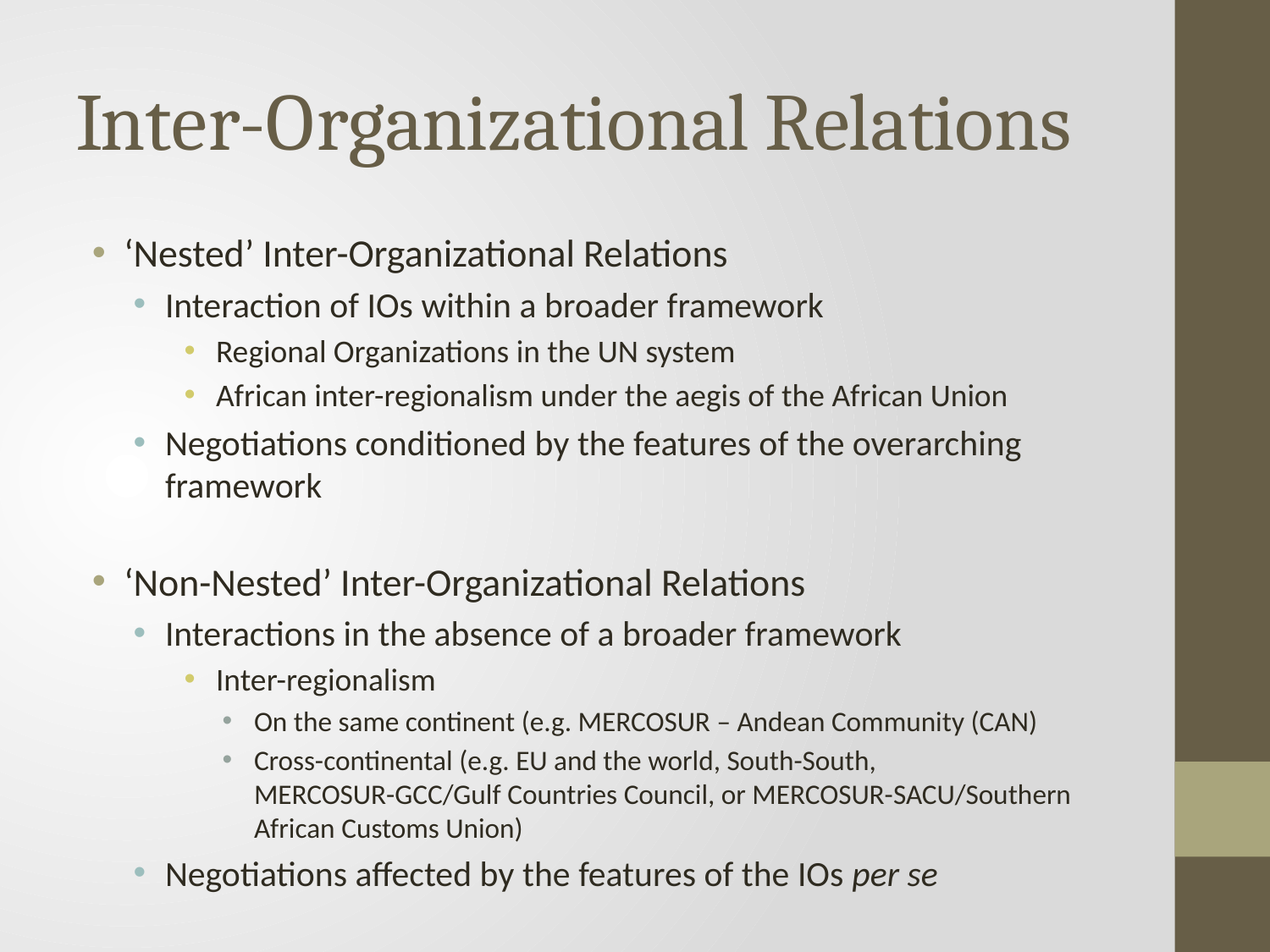

# Inter-Organizational Relations
‘Nested’ Inter-Organizational Relations
Interaction of IOs within a broader framework
Regional Organizations in the UN system
African inter-regionalism under the aegis of the African Union
Negotiations conditioned by the features of the overarching framework

‘Non-Nested’ Inter-Organizational Relations
Interactions in the absence of a broader framework
Inter-regionalism
On the same continent (e.g. MERCOSUR – Andean Community (CAN)
Cross-continental (e.g. EU and the world, South-South, MERCOSUR-GCC/Gulf Countries Council, or MERCOSUR-SACU/Southern African Customs Union)
Negotiations affected by the features of the IOs per se